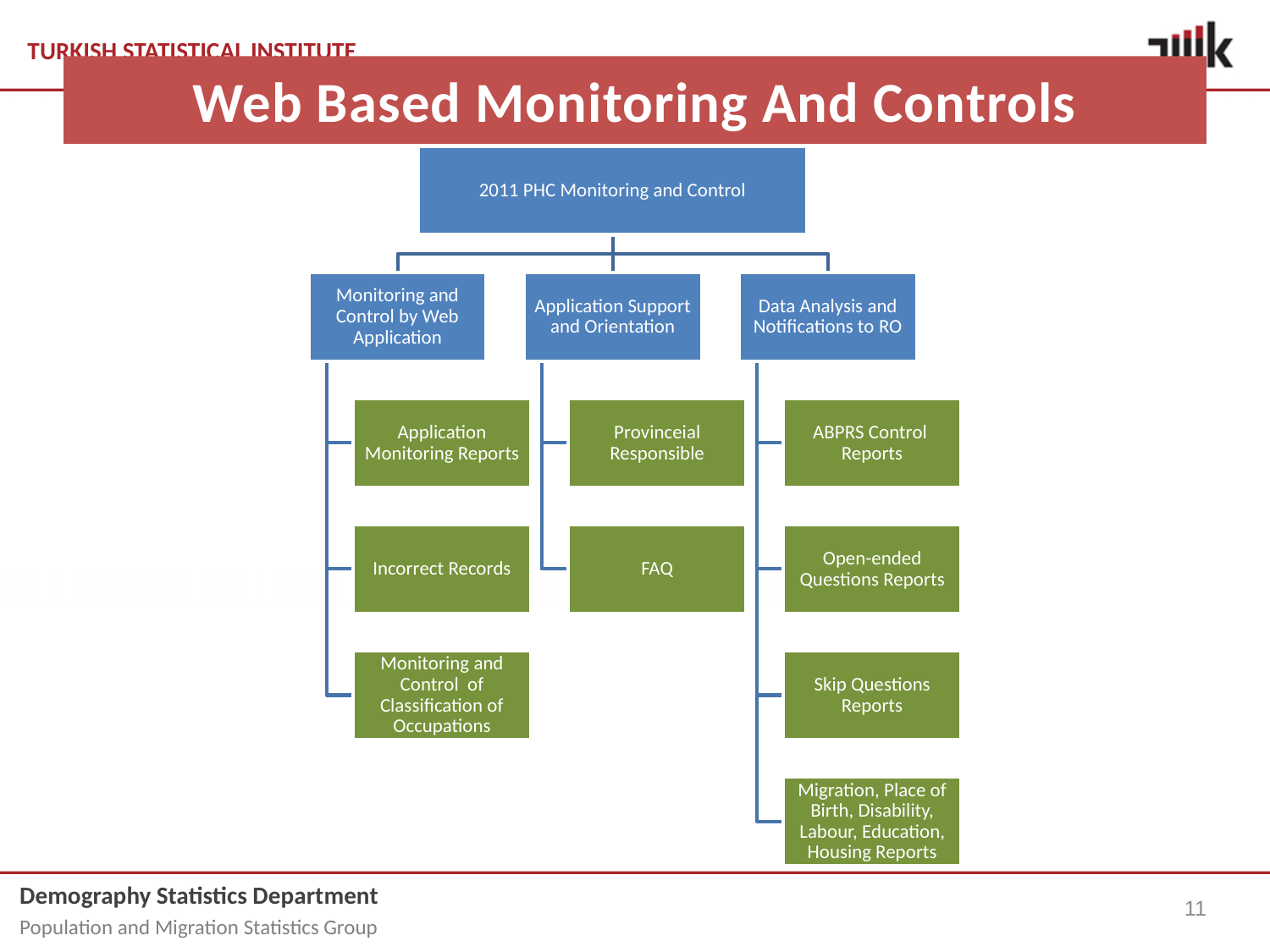

# Web Based Monitoring And Controls
2011 PHC Monitoring and Control
Monitoring and Control by Web Application
Application Monitoring Reports
Incorrect Records
Monitoring and Control  of Classification of Occupations
Application Support and Orientation
Provinceial Responsible
FAQ
Data Analysis and Notifications to RO
ABPRS Control  Reports
Open-ended Questions Reports
Skip Questions Reports
Migration, Place of Birth, Disability, Labour, Education, Housing Reports
11